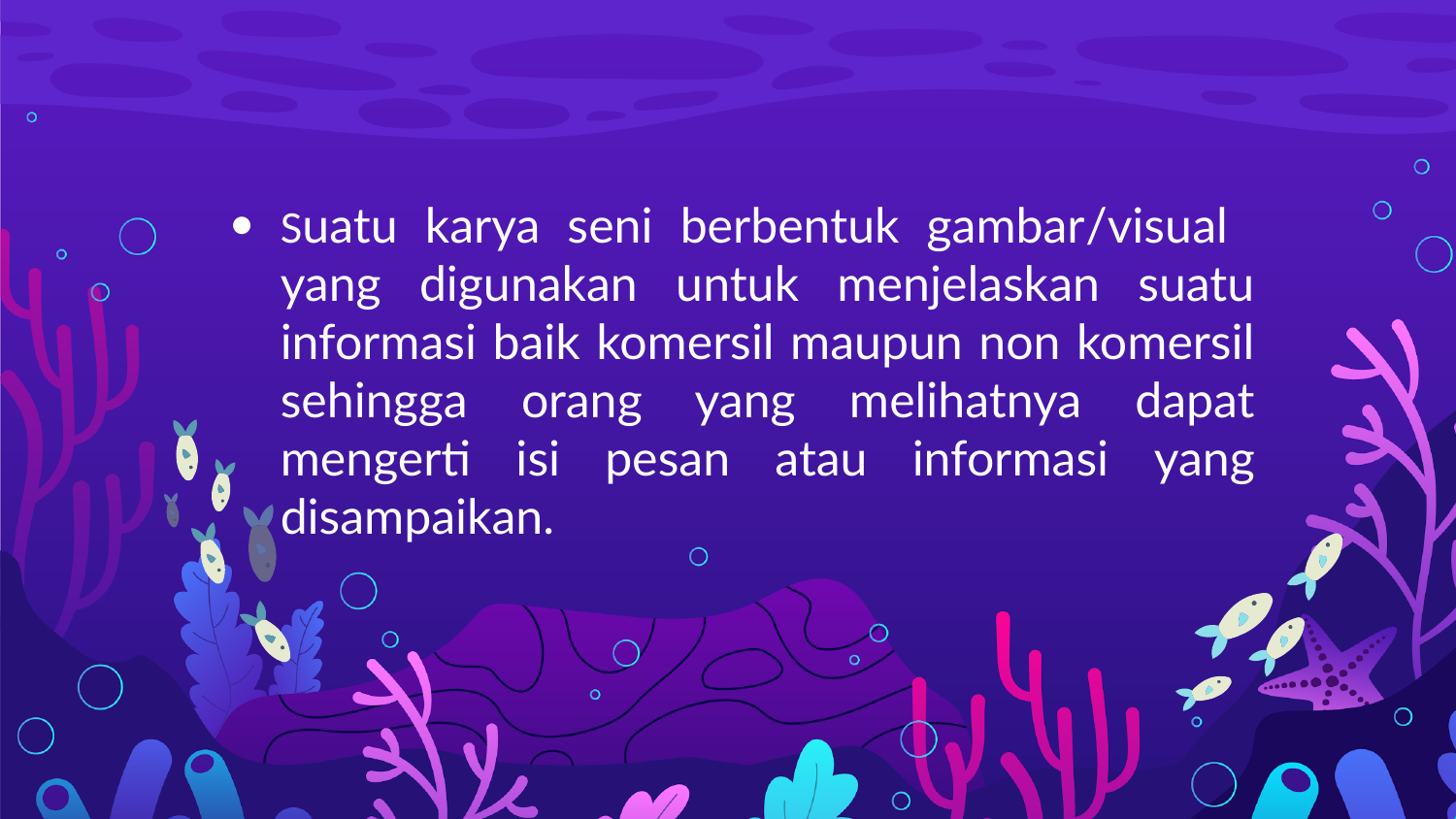

Suatu karya seni berbentuk gambar/visual  yang digunakan untuk menjelaskan suatu informasi baik komersil maupun non komersil sehingga orang yang melihatnya dapat mengerti isi pesan atau informasi yang disampaikan.